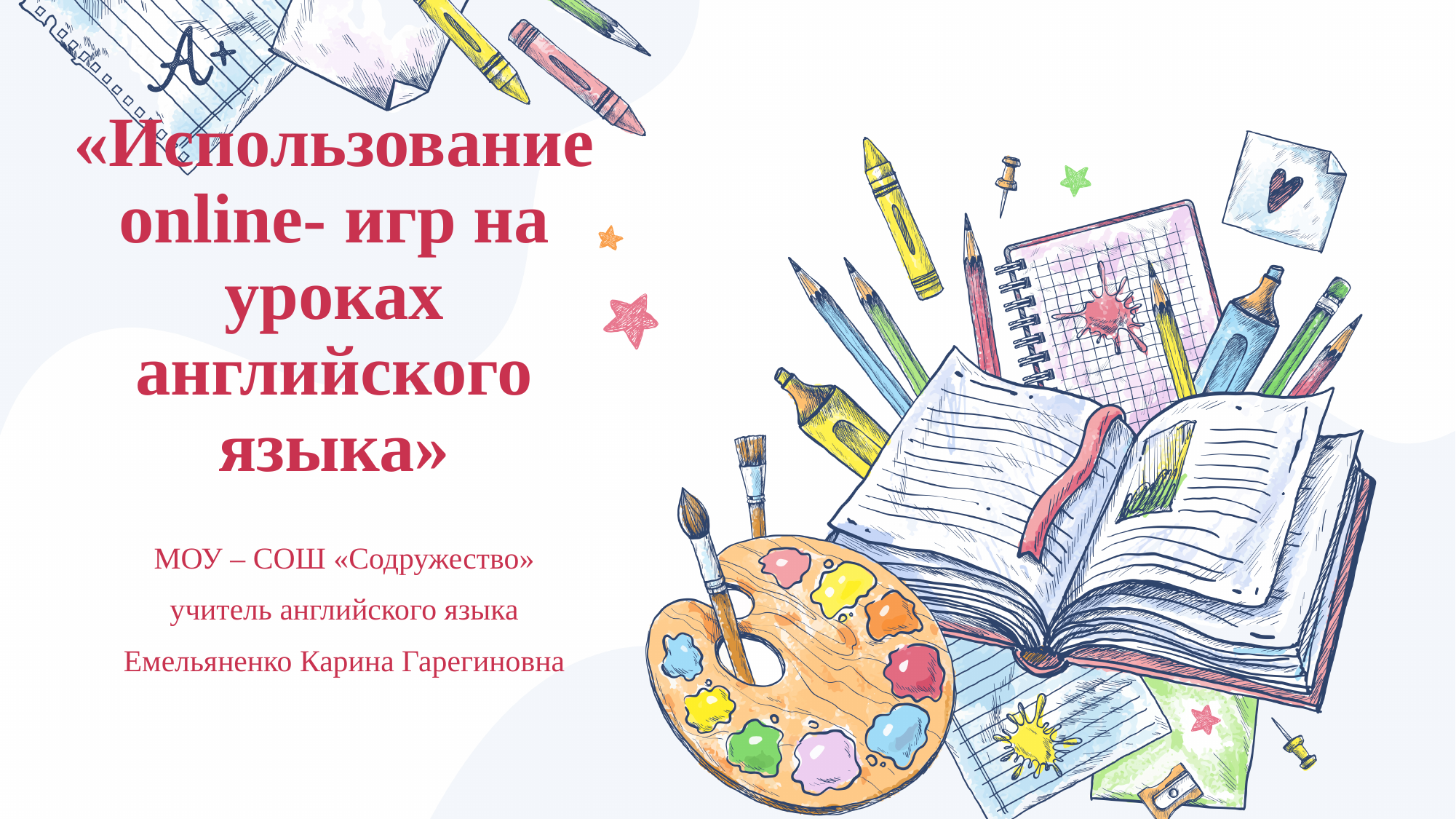

# «Использование online- игр на уроках английского языка»
МОУ – СОШ «Содружество»
учитель английского языка
Емельяненко Карина Гарегиновна